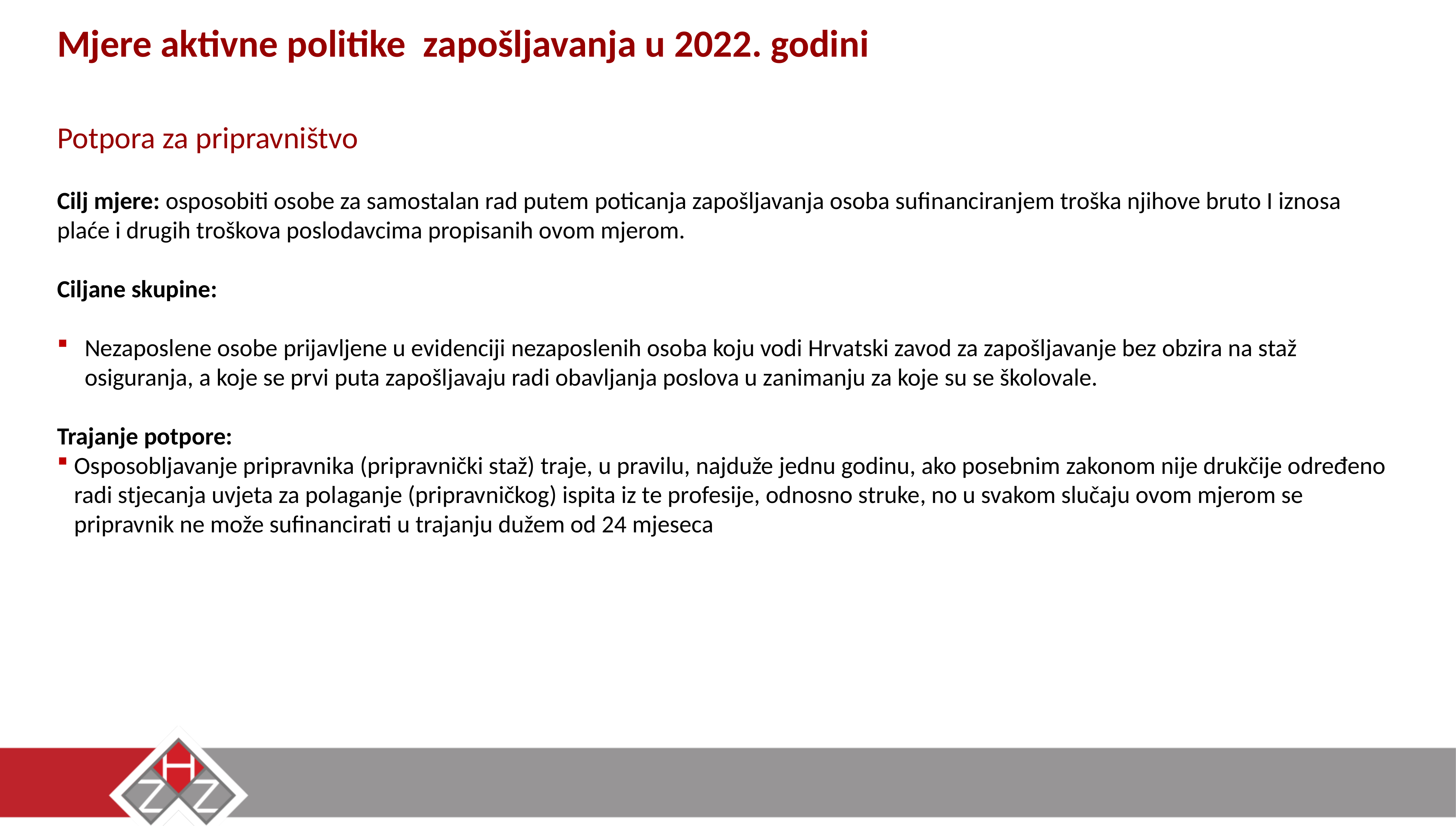

Mjere aktivne politike  zapošljavanja u 2022. godini

Potpora za pripravništvo

Cilj mjere: osposobiti osobe za samostalan rad putem poticanja zapošljavanja osoba sufinanciranjem troška njihove bruto I iznosa plaće i drugih troškova poslodavcima propisanih ovom mjerom.
Ciljane skupine:

Nezaposlene osobe prijavljene u evidenciji nezaposlenih osoba koju vodi Hrvatski zavod za zapošljavanje bez obzira na staž osiguranja, a koje se prvi puta zapošljavaju radi obavljanja poslova u zanimanju za koje su se školovale.
Trajanje potpore:
Osposobljavanje pripravnika (pripravnički staž) traje, u pravilu, najduže jednu godinu, ako posebnim zakonom nije drukčije određeno radi stjecanja uvjeta za polaganje (pripravničkog) ispita iz te profesije, odnosno struke, no u svakom slučaju ovom mjerom se pripravnik ne može sufinancirati u trajanju dužem od 24 mjeseca